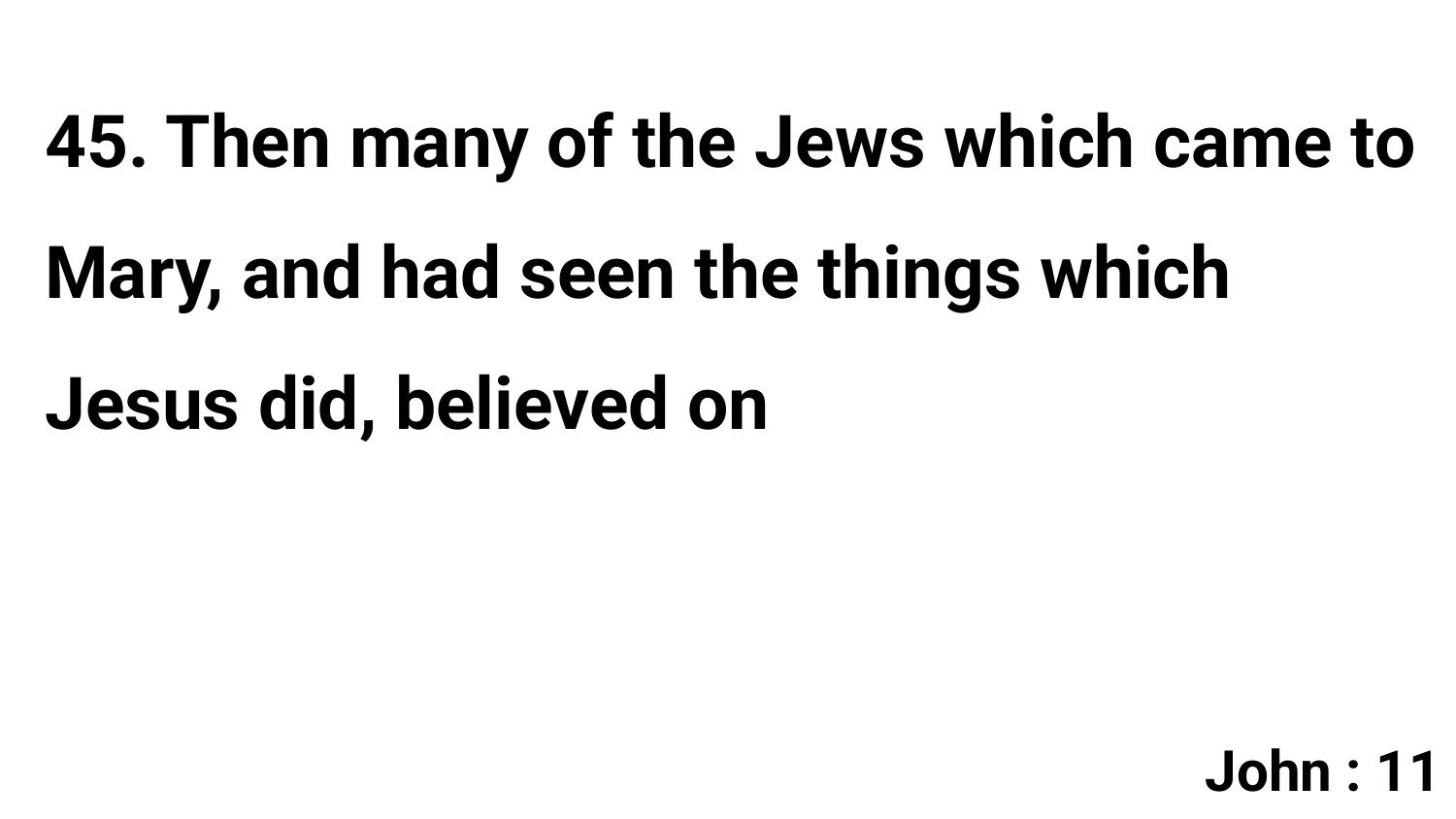

45. Then many of the Jews which came to Mary, and had seen the things which Jesus did, believed on
John : 11